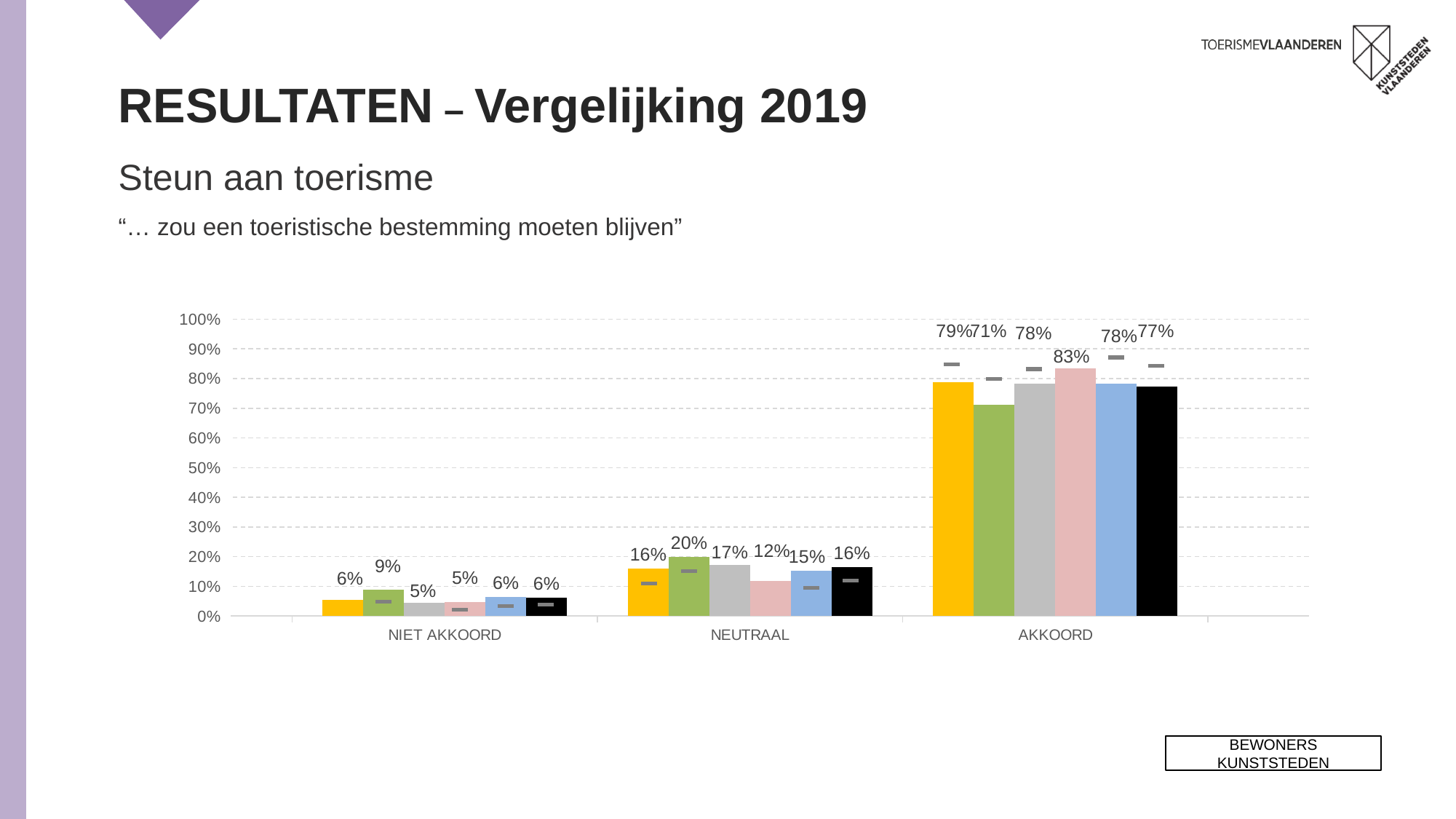

RESULTATEN – Vergelijking 2019
Steun aan toerisme
“… zou een toeristische bestemming moeten blijven”

### Chart

| Category | ANTWERPEN 2021 | GENT 2021 | LEUVEN 2021 | MECHELEN 2021 | BRUGGE 2021 | TOTAAL 2021 | ANTWERPEN 2019 | GENT 2019 | LEUVEN 2019 | MECHELEN 2019 | BRUGGE 2019 | TOTAAL 2019 |
|---|---|---|---|---|---|---|---|---|---|---|---|---|
| NIET AKKOORD | 0.055 | 0.089 | 0.045 | 0.047 | 0.064 | 0.062 | 0.045 | 0.049 | 0.034 | 0.022 | 0.034 | 0.038 |
| NEUTRAAL | 0.159 | 0.2 | 0.171 | 0.119 | 0.152 | 0.164 | 0.109 | 0.152 | 0.134 | 0.106 | 0.095 | 0.12 |
| AKKOORD | 0.787 | 0.711 | 0.784 | 0.834 | 0.784 | 0.774 | 0.847 | 0.799 | 0.832 | 0.871 | 0.871 | 0.842 |
Bewoners KUNSTSTEDEN